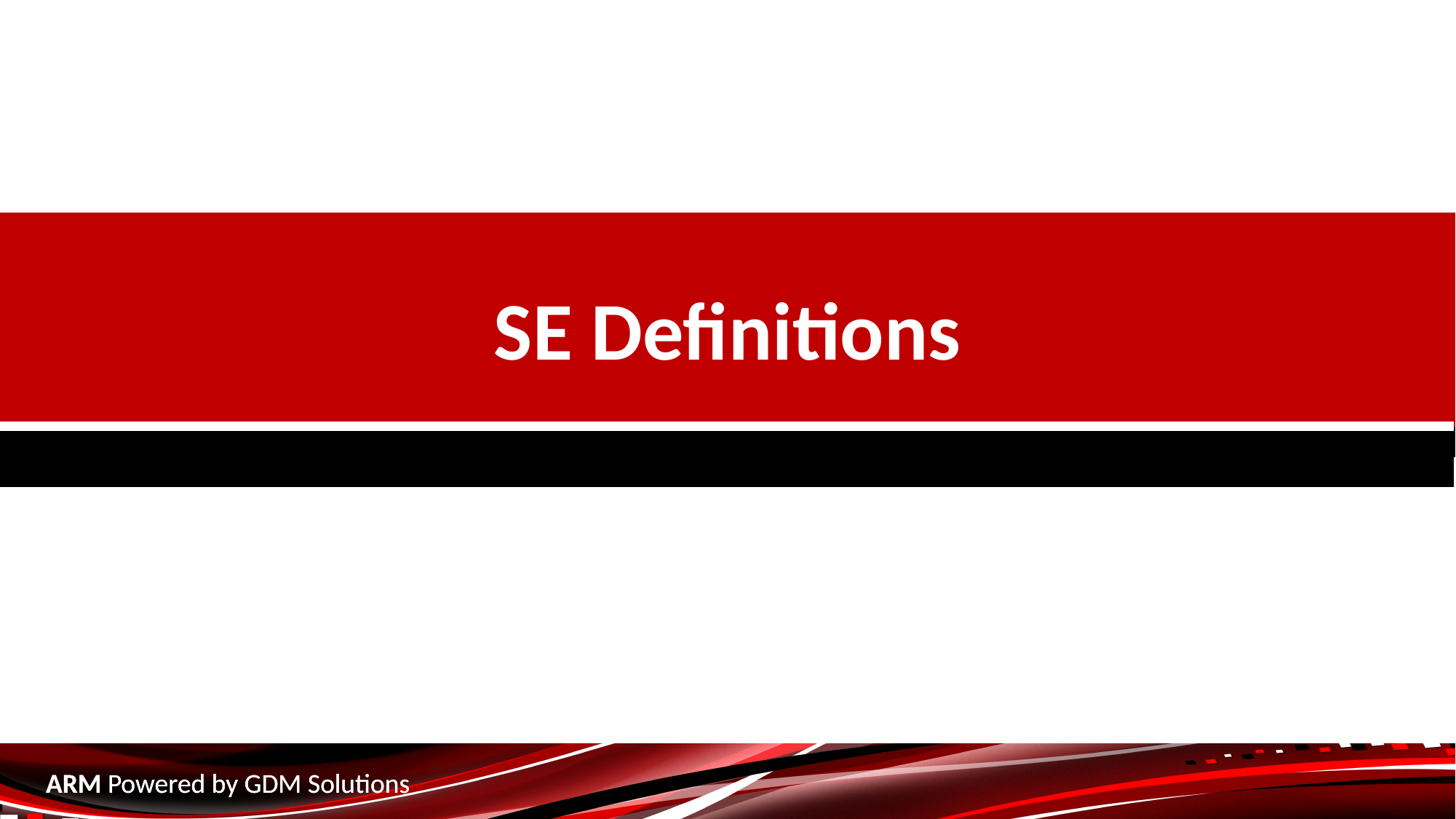

SE Definitions
ARM Powered by GDM Solutions